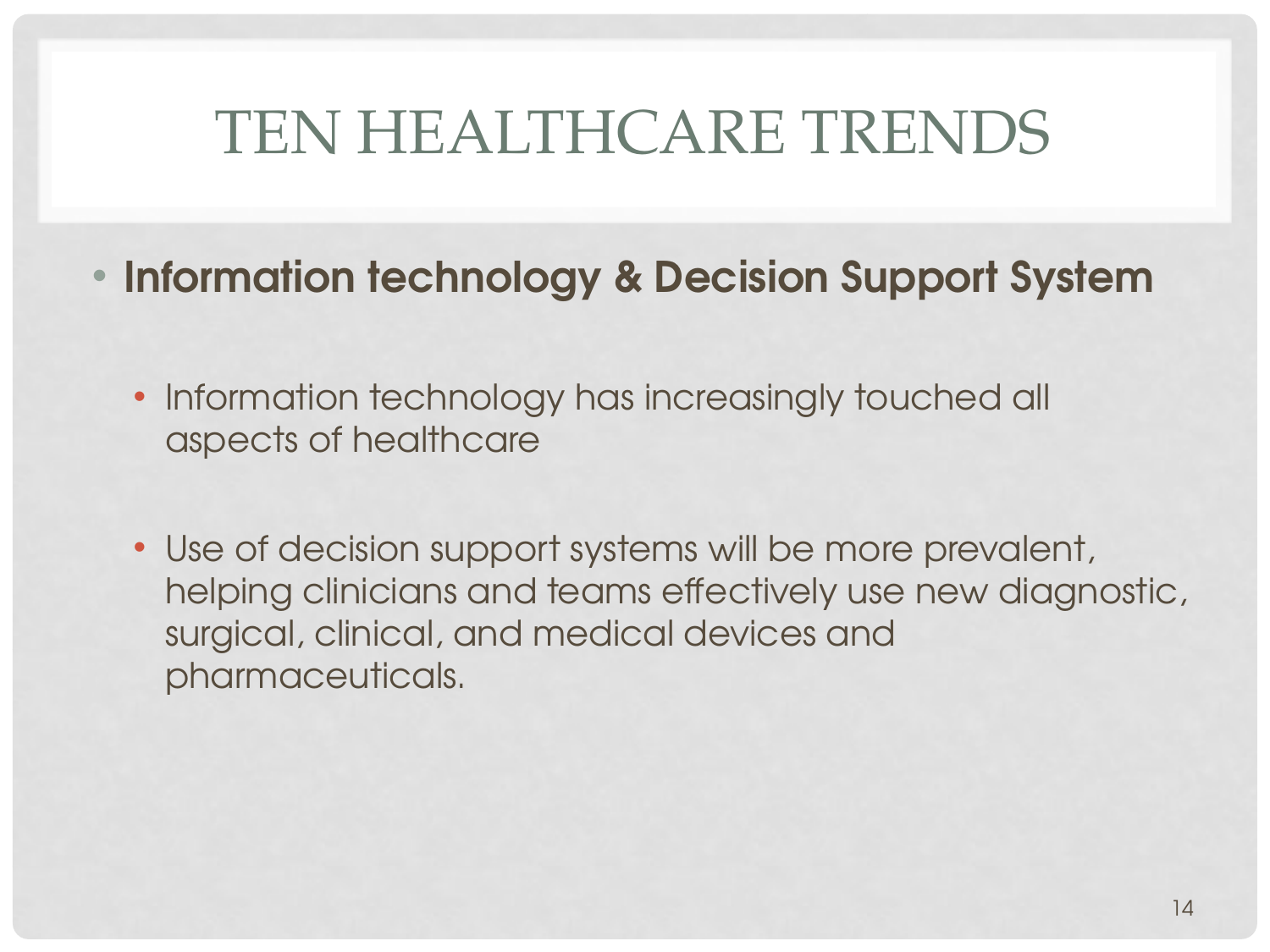

# Ten healthcare trends
Information technology & Decision Support System

Information technology has increasingly touched all aspects of healthcare

Use of decision support systems will be more prevalent, helping clinicians and teams effectively use new diagnostic, surgical, clinical, and medical devices and pharmaceuticals.

14